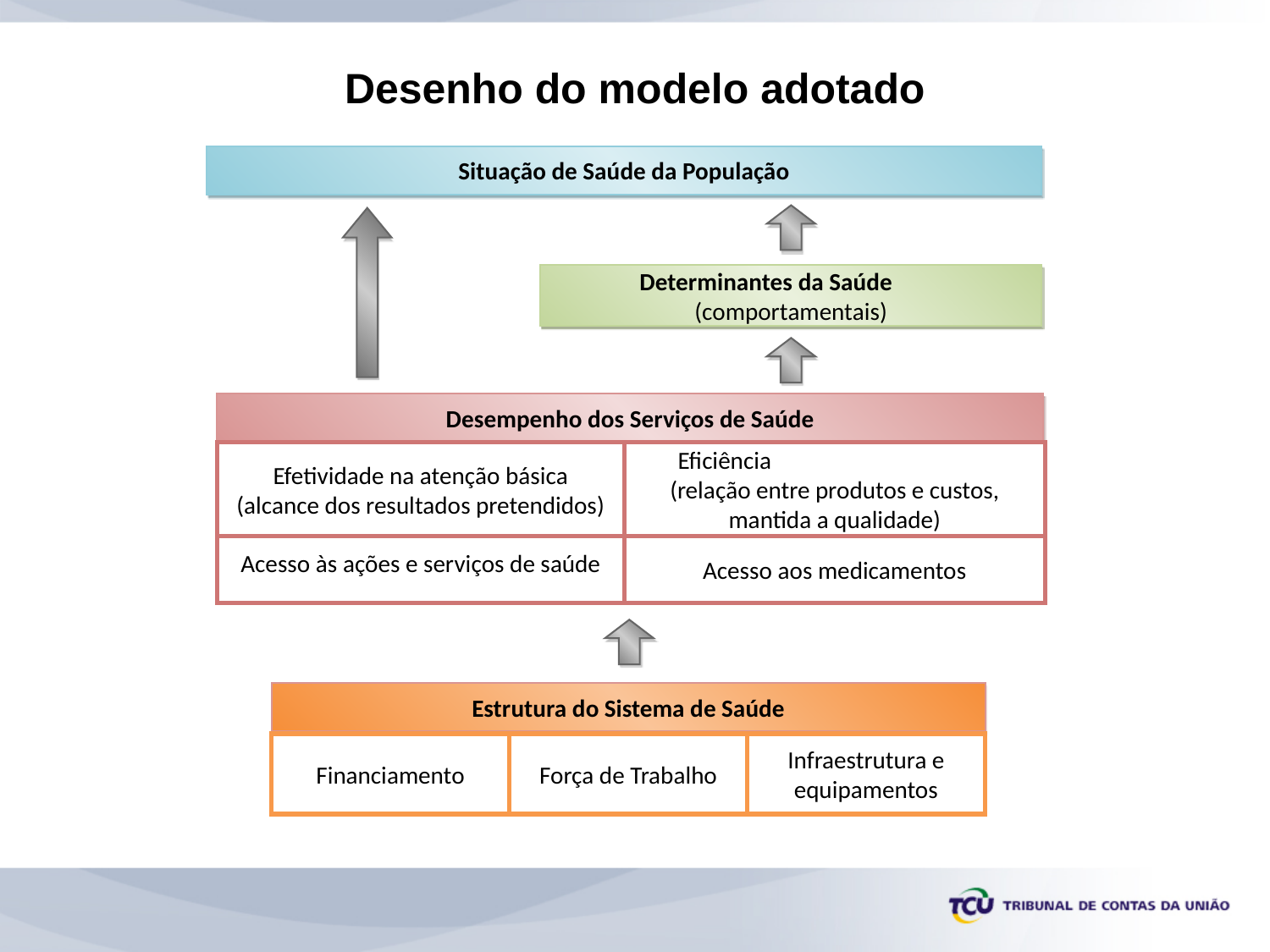

# Desenho do modelo adotado
Situação de Saúde da População

Determinantes da Saúde          (comportamentais)

Desempenho dos Serviços de Saúde
Eficiência                                         (relação entre produtos e custos, mantida a qualidade)
Acesso às ações e serviços de saúde
Acesso aos medicamentos

Estrutura do Sistema de Saúde
Financiamento
Força de Trabalho
Infraestrutura e equipamentos
Efetividade na atenção básica (alcance dos resultados pretendidos)